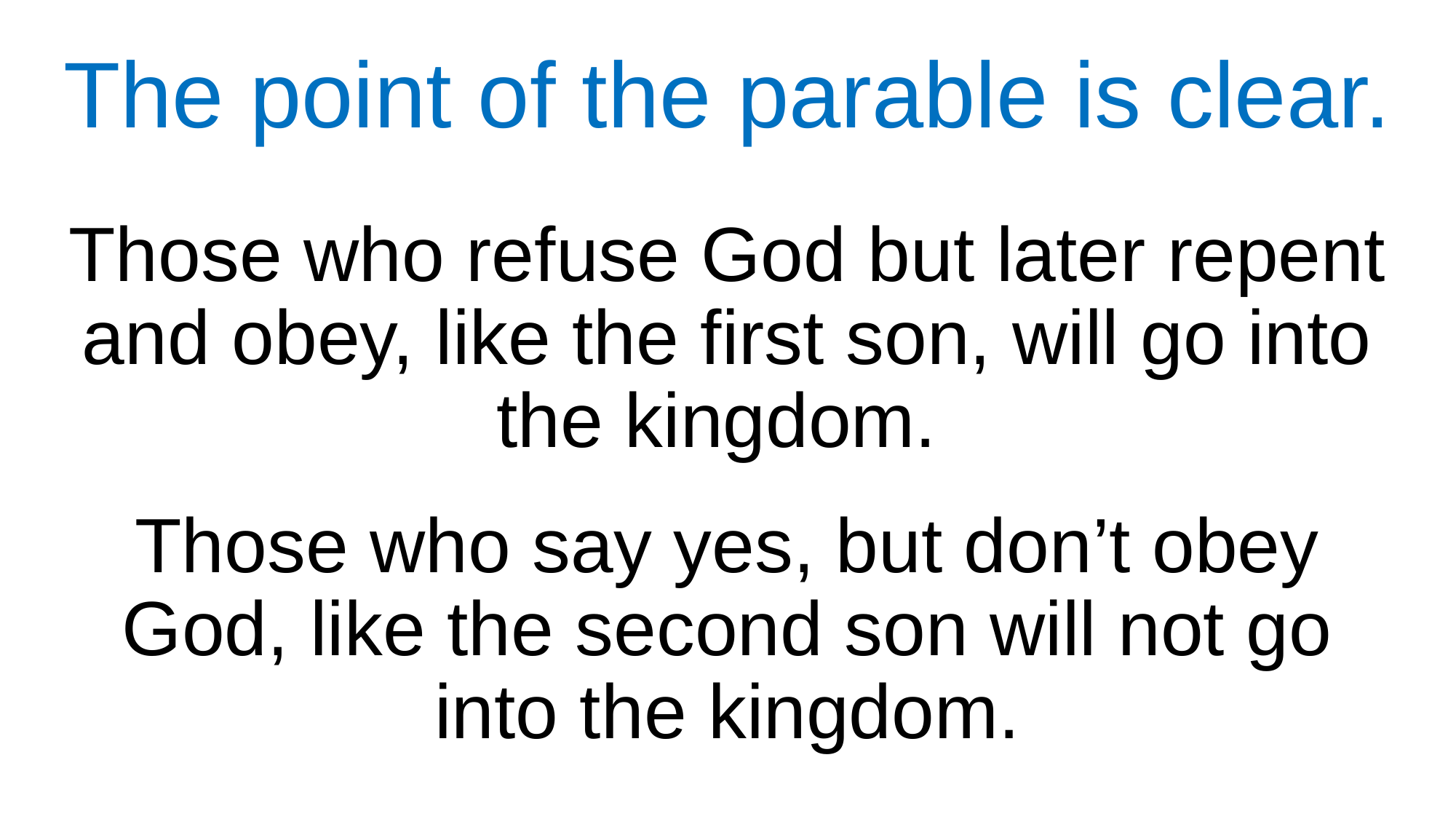

The point of the parable is clear.

Those who refuse God but later repent and obey, like the first son, will go into the kingdom.

Those who say yes, but don’t obey God, like the second son will not go into the kingdom.